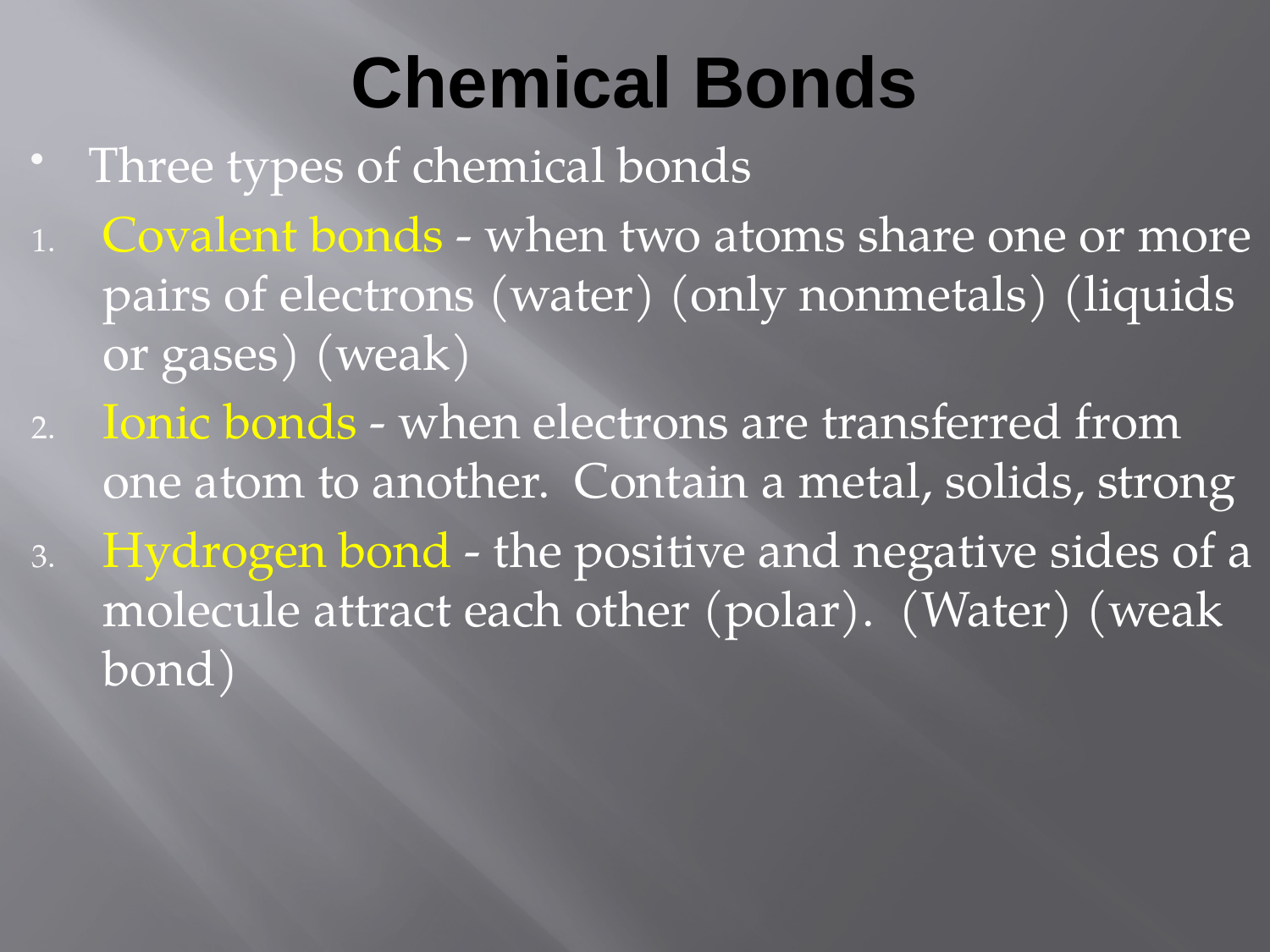

# Chemical Bonds
Three types of chemical bonds
Covalent bonds - when two atoms share one or more pairs of electrons (water) (only nonmetals) (liquids or gases) (weak)
Ionic bonds - when electrons are transferred from one atom to another.  Contain a metal, solids, strong
Hydrogen bond - the positive and negative sides of a molecule attract each other (polar).  (Water) (weak bond)